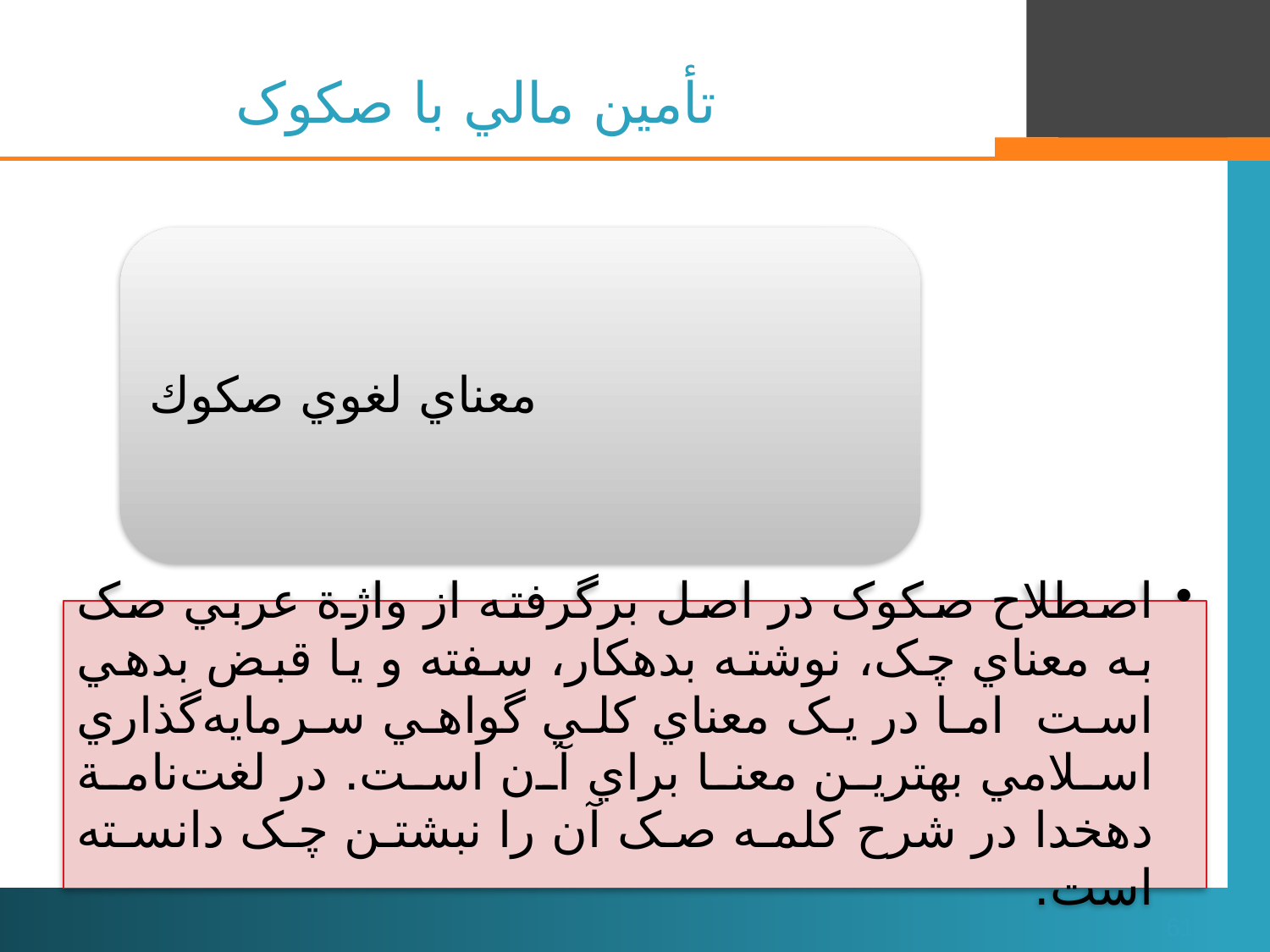

# تأمين مالي با صکوک
معناي لغوي صكوك
61